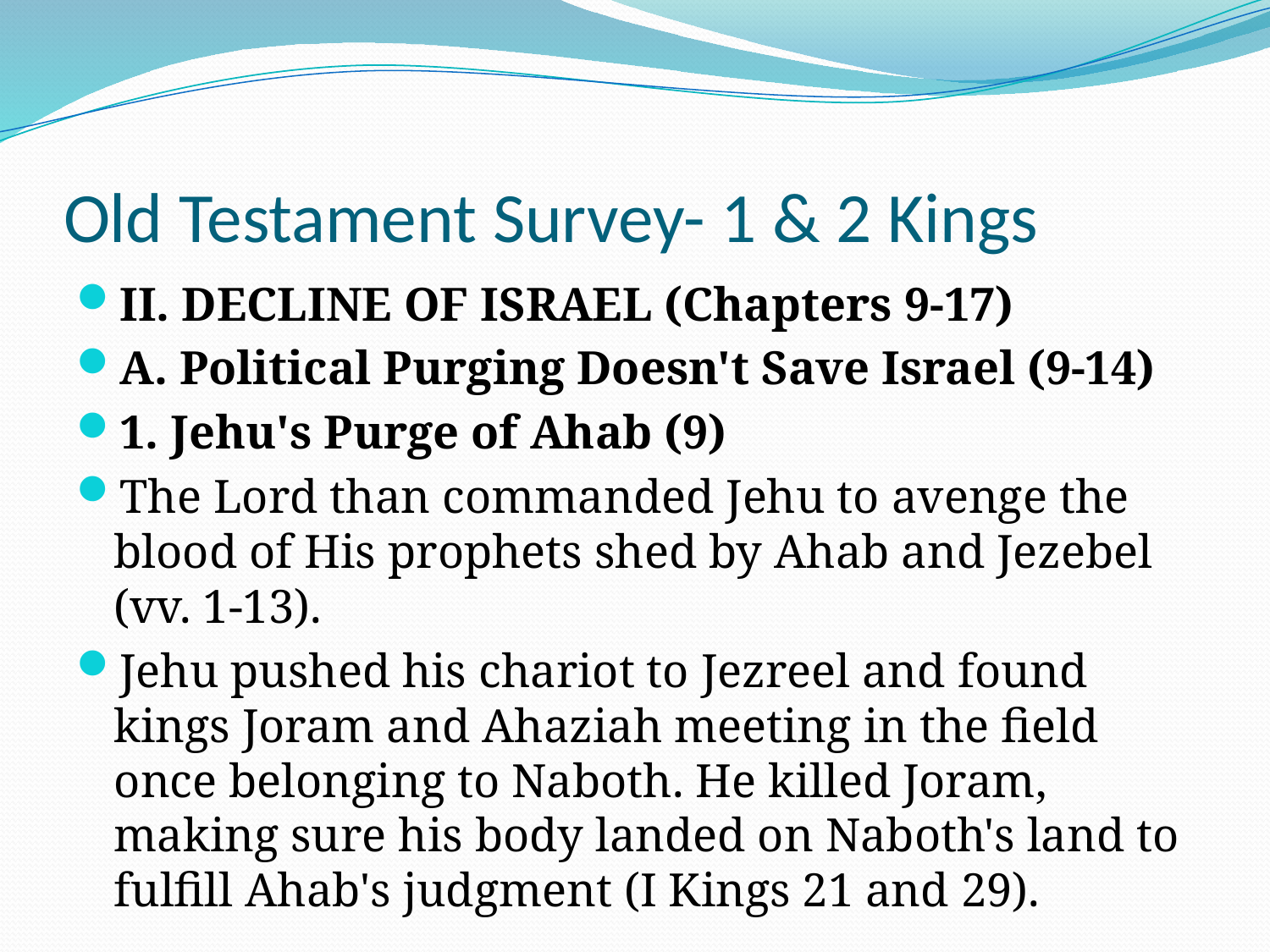

# Old Testament Survey- 1 & 2 Kings
II. DECLINE OF ISRAEL (Chapters 9-17)
A. Political Purging Doesn't Save Israel (9-14)
1. Jehu's Purge of Ahab (9)
The Lord than commanded Jehu to avenge the blood of His prophets shed by Ahab and Jezebel (vv. 1-13).
Jehu pushed his chariot to Jezreel and found kings Joram and Ahaziah meeting in the field once belonging to Naboth. He killed Joram, making sure his body landed on Naboth's land to fulfill Ahab's judgment (I Kings 21 and 29).